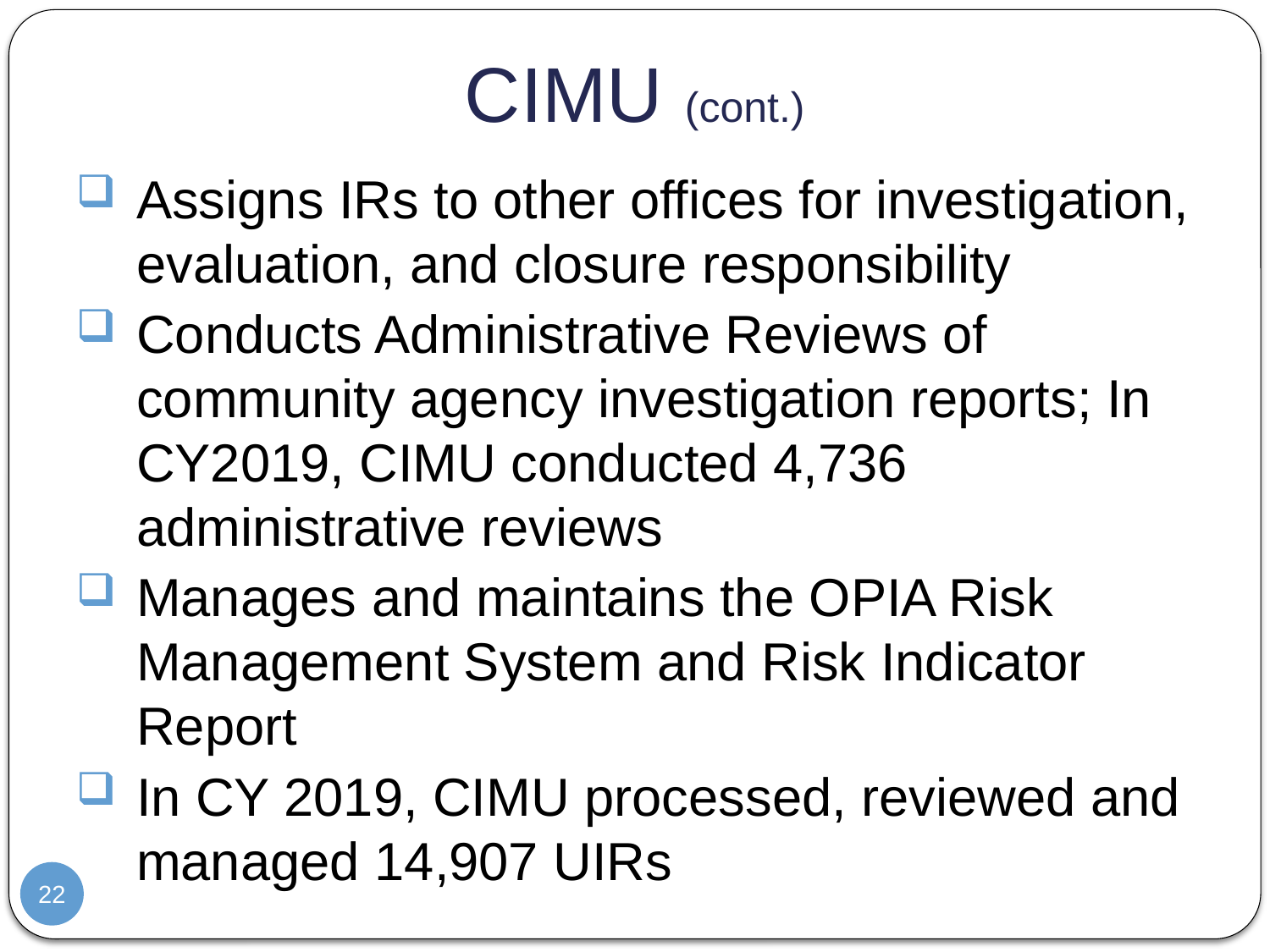

# CIMU (cont.)
Assigns IRs to other offices for investigation, evaluation, and closure responsibility
Conducts Administrative Reviews of community agency investigation reports; In CY2019, CIMU conducted 4,736 administrative reviews
Manages and maintains the OPIA Risk Management System and Risk Indicator Report
In CY 2019, CIMU processed, reviewed and managed 14,907 UIRs

22